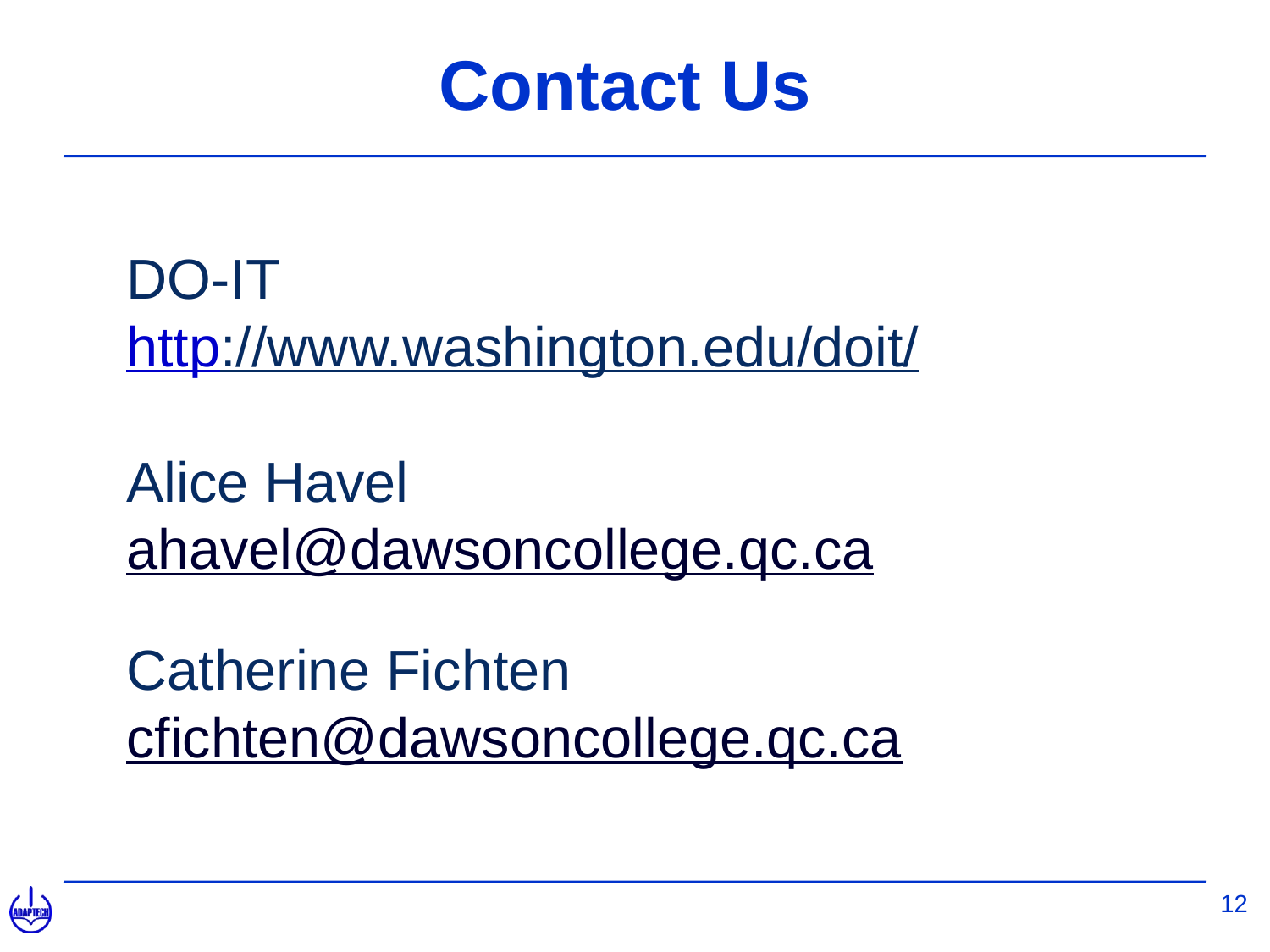

# Contact Us
DO-IT
http://www.washington.edu/doit/

Alice Havel
ahavel@dawsoncollege.qc.ca

Catherine Fichten
cfichten@dawsoncollege.qc.ca

12